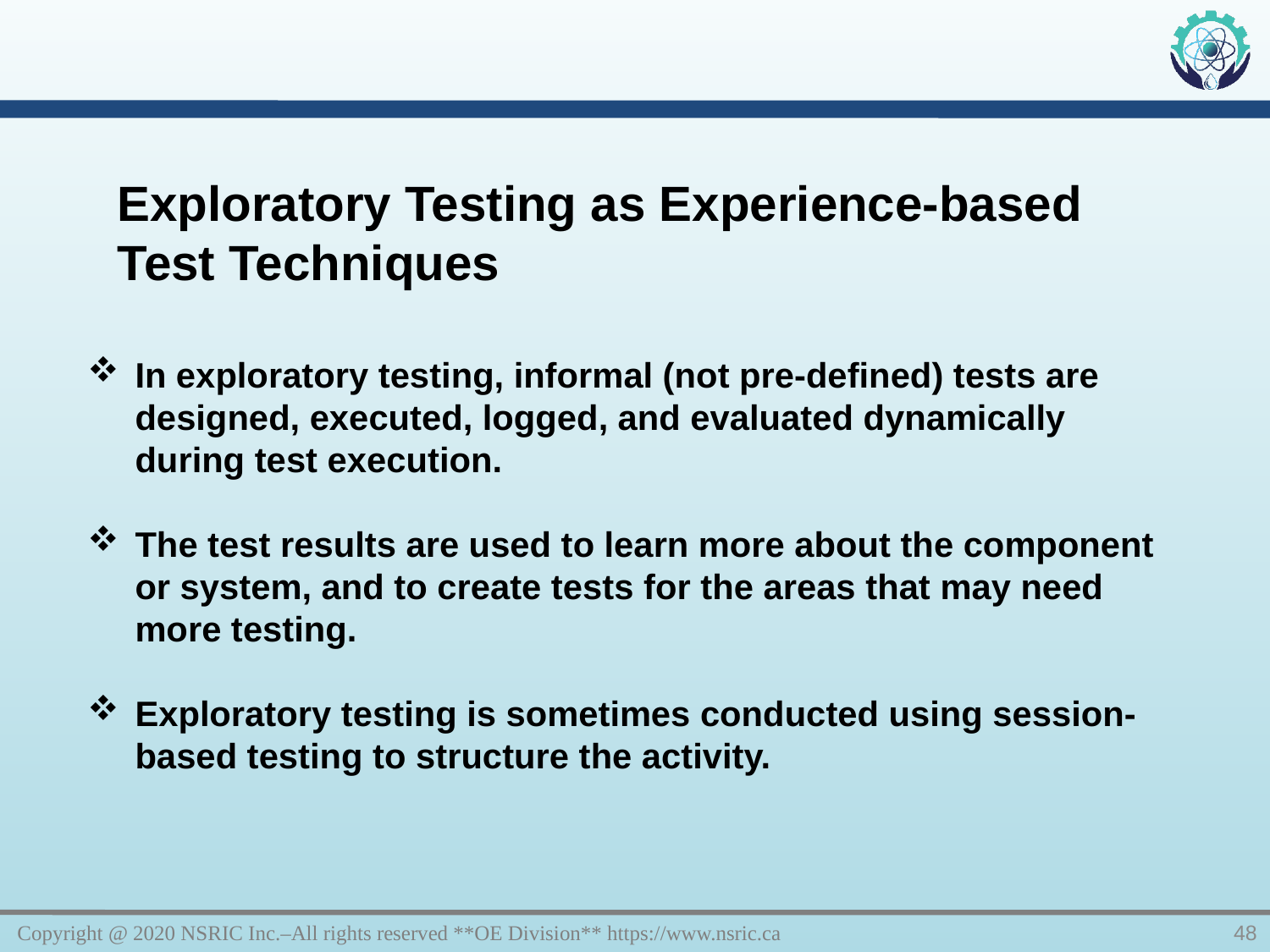

Exploratory Testing as Experience-based Test Techniques
In exploratory testing, informal (not pre-defined) tests are designed, executed, logged, and evaluated dynamically during test execution.

The test results are used to learn more about the component or system, and to create tests for the areas that may need more testing.

Exploratory testing is sometimes conducted using session-based testing to structure the activity.

Copyright @ 2020 NSRIC Inc.–All rights reserved **OE Division** https://www.nsric.ca
48